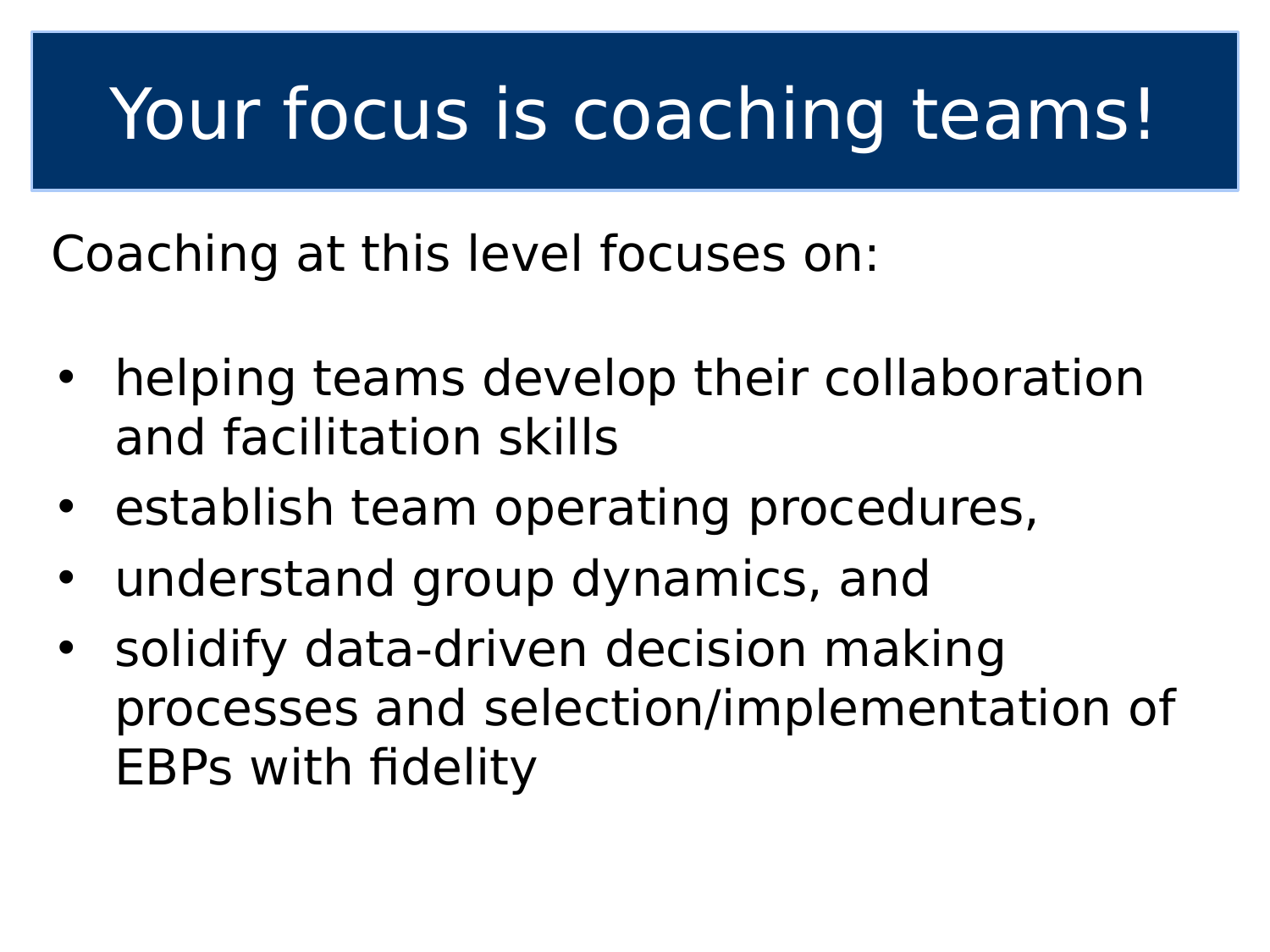

# Your focus is coaching teams!
Coaching at this level focuses on:

helping teams develop their collaboration and facilitation skills
establish team operating procedures,
understand group dynamics, and
solidify data-driven decision making processes and selection/implementation of EBPs with fidelity